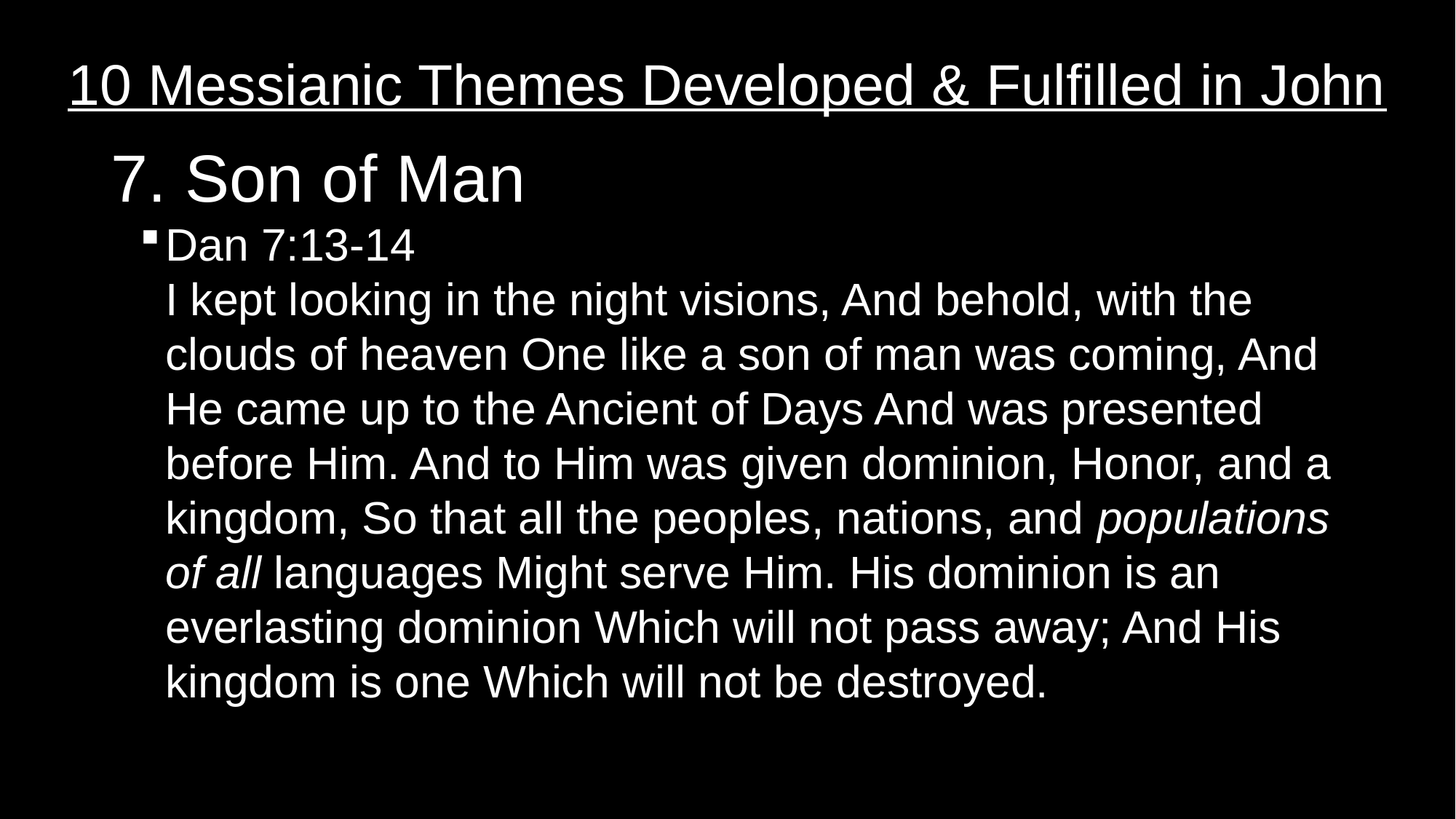

# 10 Messianic Themes Developed & Fulfilled in John
7. Son of Man
Dan 7:13-14
I kept looking in the night visions, And behold, with the clouds of heaven One like a son of man was coming, And He came up to the Ancient of Days And was presented before Him. And to Him was given dominion, Honor, and a kingdom, So that all the peoples, nations, and populations of all languages Might serve Him. His dominion is an everlasting dominion Which will not pass away; And His kingdom is one Which will not be destroyed.